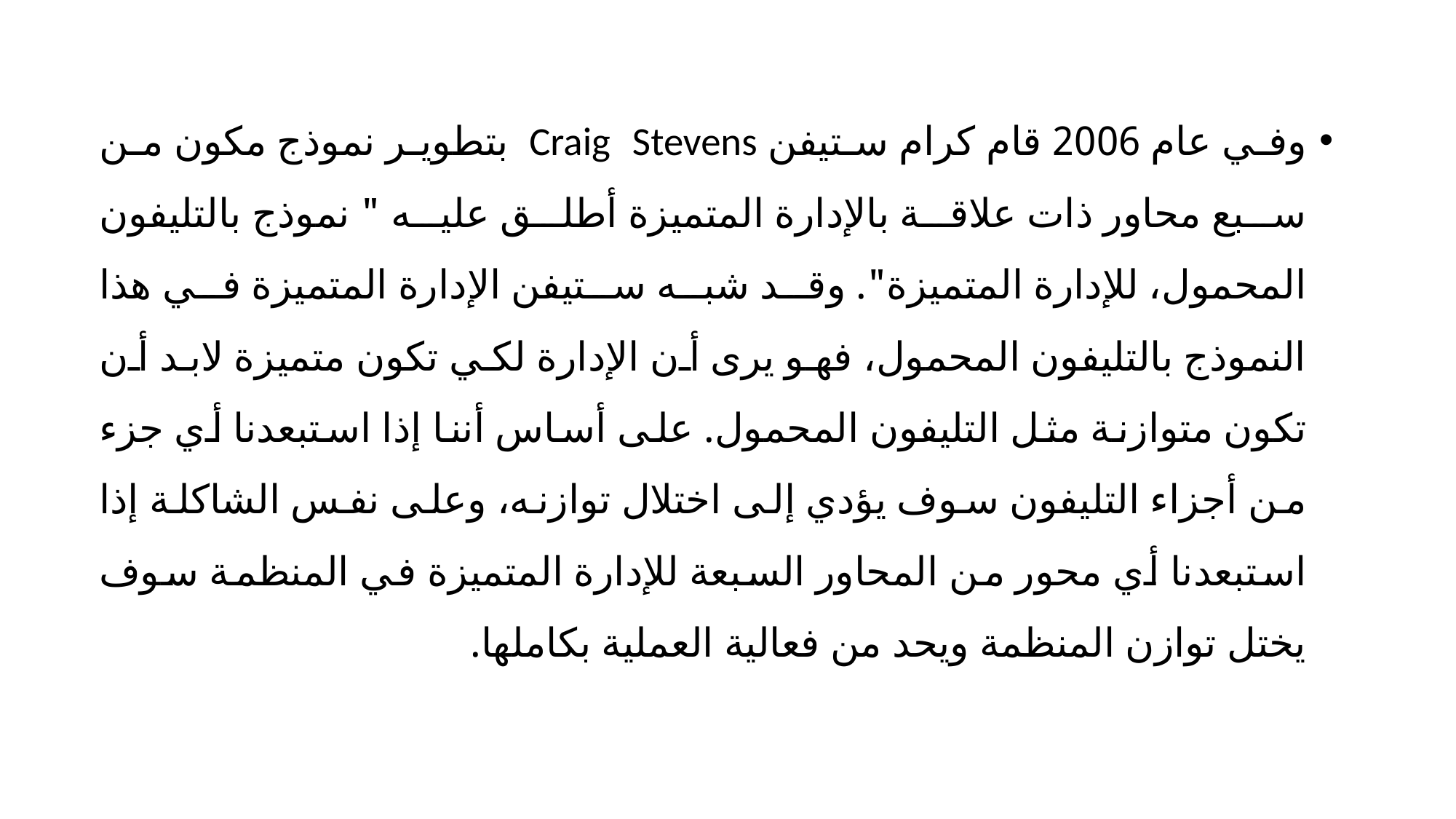

وفي عام 2006 قام كرام ستيفن Craig Stevens  بتطوير نموذج مكون من سبع محاور ذات علاقة بالإدارة المتميزة أطلق عليه " نموذج بالتليفون المحمول، للإدارة المتميزة". وقد شبه ستيفن الإدارة المتميزة في هذا النموذج بالتليفون المحمول، فهو يرى أن الإدارة لكي تكون متميزة لابد أن تكون متوازنة مثل التليفون المحمول. على أساس أننا إذا استبعدنا أي جزء من أجزاء التليفون سوف يؤدي إلى اختلال توازنه، وعلى نفس الشاكلة إذا استبعدنا أي محور من المحاور السبعة للإدارة المتميزة في المنظمة سوف يختل توازن المنظمة ويحد من فعالية العملية بكاملها.